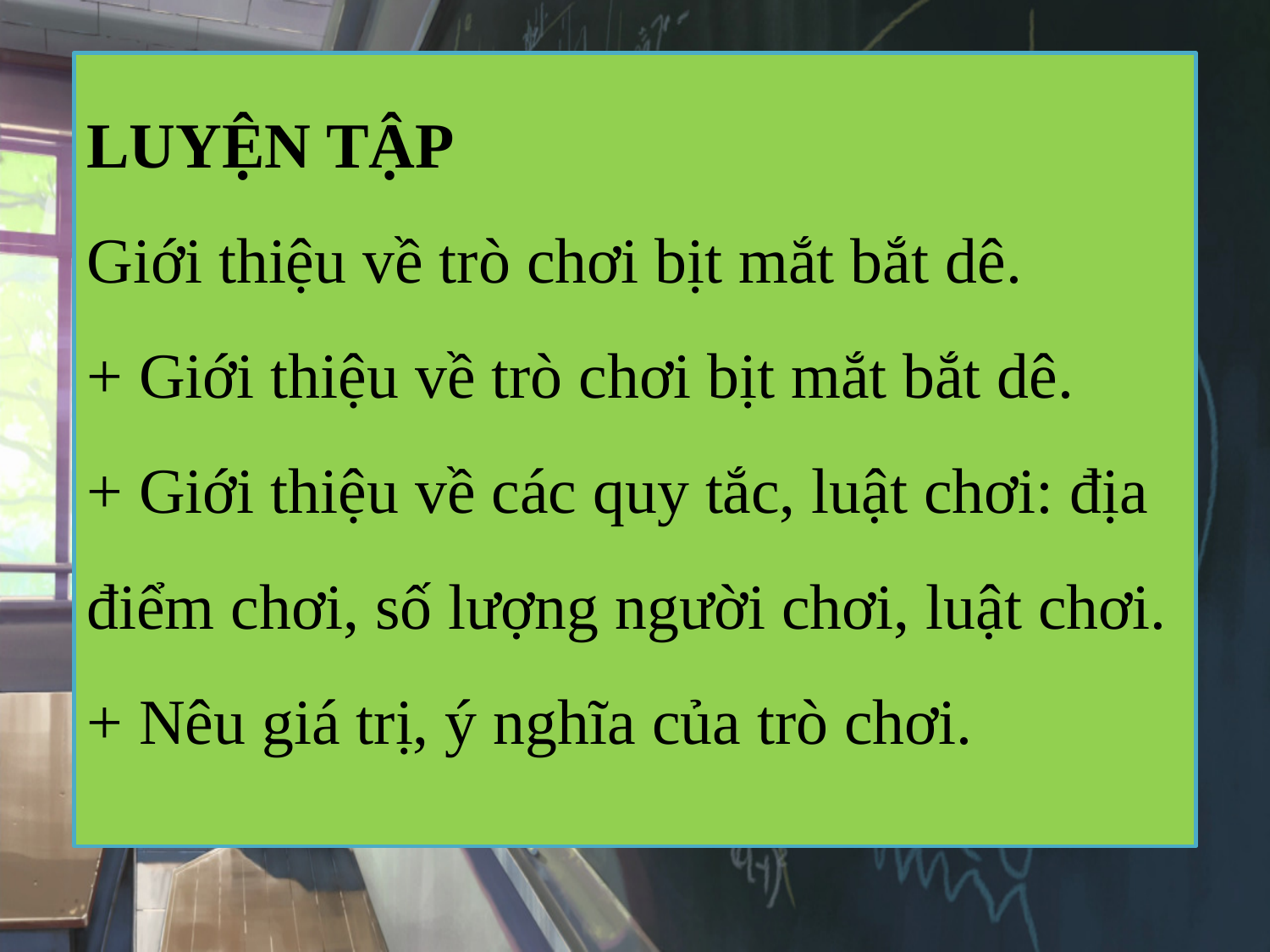

# LUYỆN TẬP Giới thiệu về trò chơi bịt mắt bắt dê. + Giới thiệu về trò chơi bịt mắt bắt dê. + Giới thiệu về các quy tắc, luật chơi: địa điểm chơi, số lượng người chơi, luật chơi. + Nêu giá trị, ý nghĩa của trò chơi.